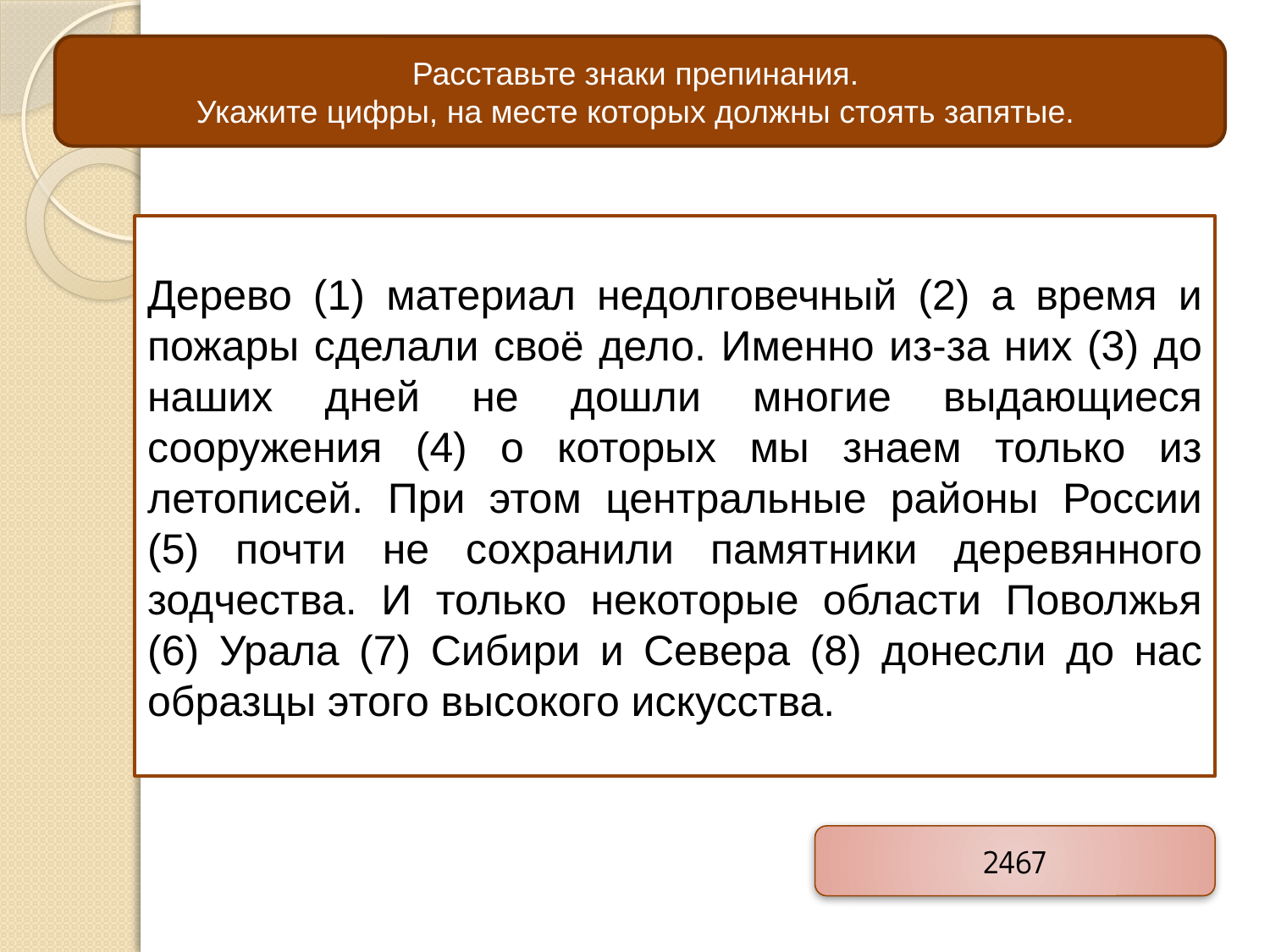

Расставьте знаки препинания.
Укажите цифры, на месте которых должны стоять запятые.
Дерево (1) материал недолговечный (2) а время и пожары сделали своё дело. Именно из-за них (3) до наших дней не дошли многие выдающиеся сооружения (4) о которых мы знаем только из летописей. При этом центральные районы России (5) почти не сохранили памятники деревянного зодчества. И только некоторые области Поволжья (6) Урала (7) Сибири и Севера (8) донесли до нас образцы этого высокого искусства.
2467